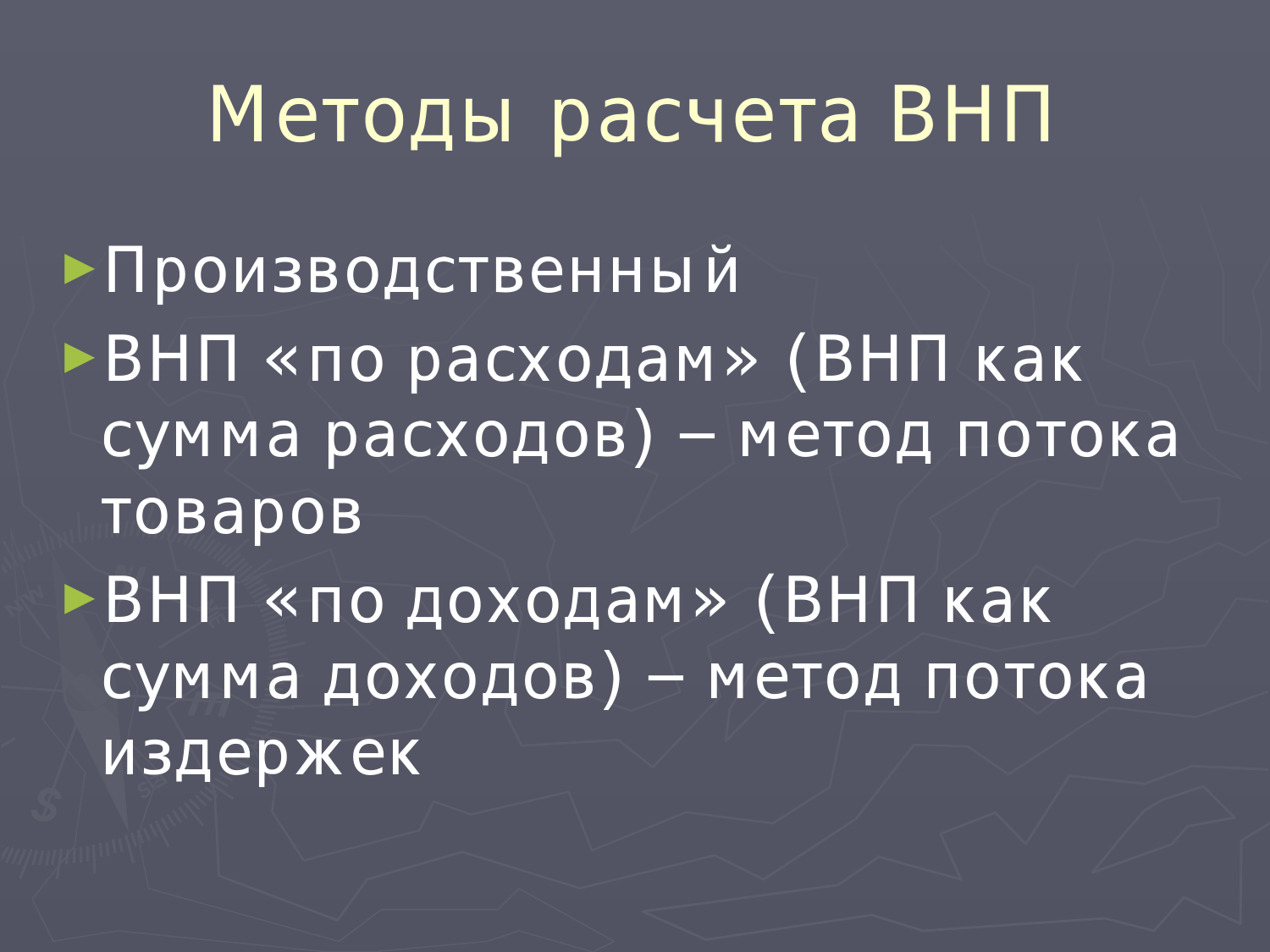

# Методы расчета ВНП
Производственный
ВНП «по расходам» (ВНП как сумма расходов) – метод потока товаров
ВНП «по доходам» (ВНП как сумма доходов) – метод потока издержек